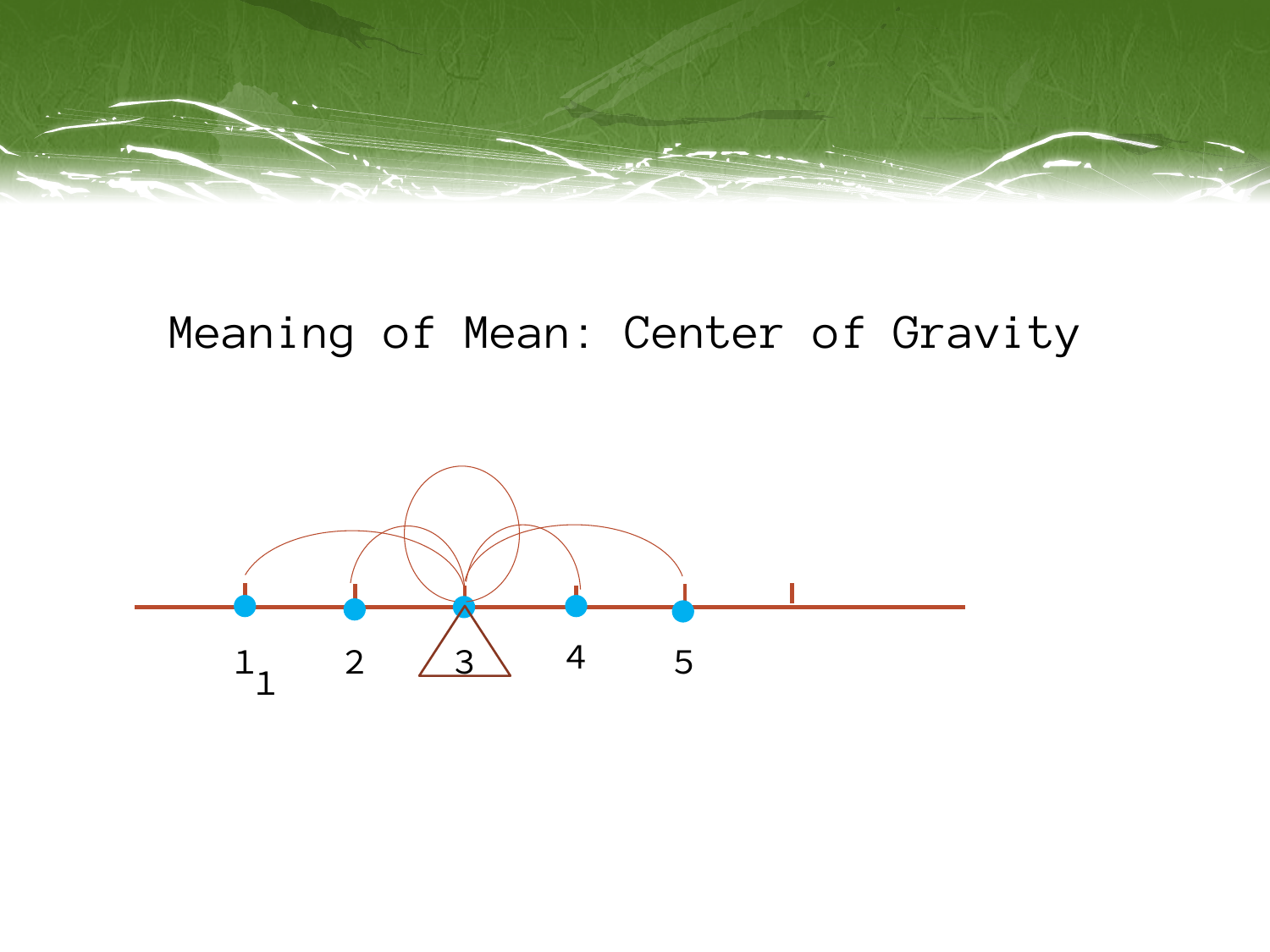

# Meaning of Mean: Center of Gravity

４
１
２
３
５
１